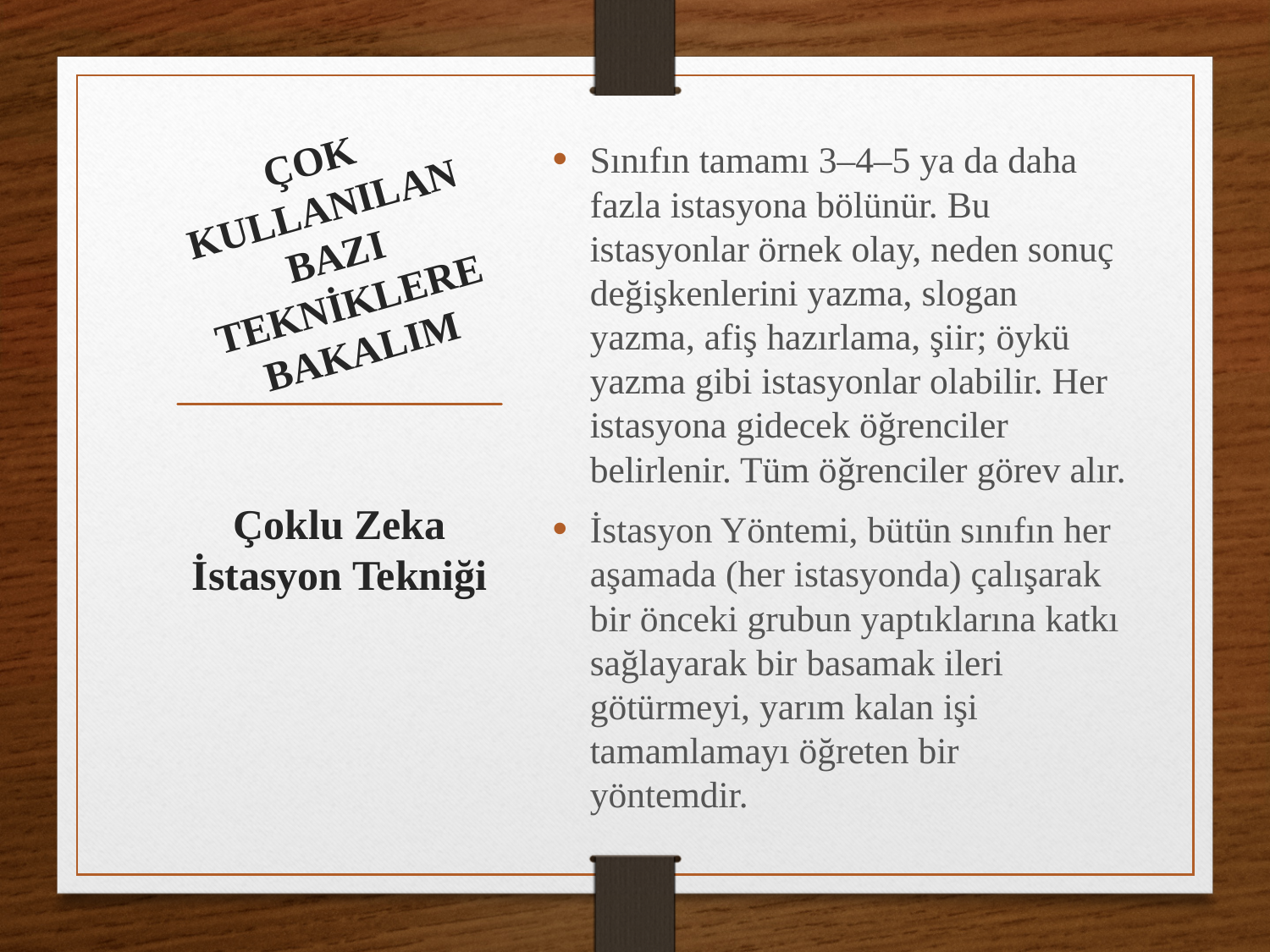

Sınıfın tamamı 3–4–5 ya da daha fazla istasyona bölünür. Bu istasyonlar örnek olay, neden sonuç değişkenlerini yazma, slogan yazma, afiş hazırlama, şiir; öykü yazma gibi istasyonlar olabilir. Her istasyona gidecek öğrenciler belirlenir. Tüm öğrenciler görev alır.
İstasyon Yöntemi, bütün sınıfın her aşamada (her istasyonda) çalışarak bir önceki grubun yaptıklarına katkı sağlayarak bir basamak ileri götürmeyi, yarım kalan işi tamamlamayı öğreten bir yöntemdir.
# ÇOK KULLANILAN BAZI TEKNİKLERE BAKALIM

Çoklu Zeka İstasyon Tekniği